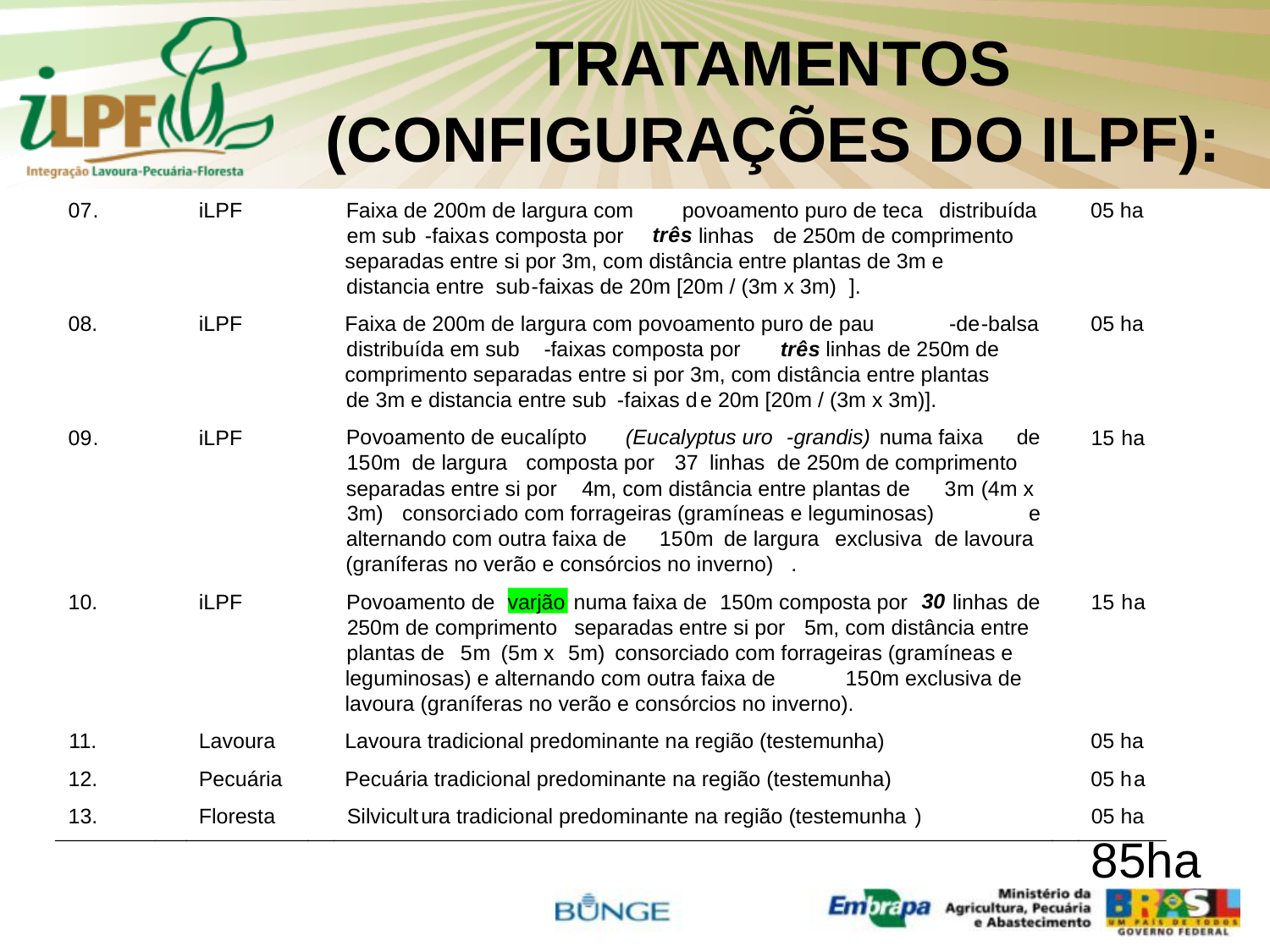

TRATAMENTOS (CONFIGURAÇÕES DO ILPF):

07
.

iLPF

Faixa de 200m de largura com
povoamento puro de teca
distribuída

05 ha

tr
ê
s
em sub
-
faixa
s
 composta por
 linhas
de 250m de comprimento
separadas entre si por 3m, com distância entre plantas de 3m e
distancia entre
sub
-
faixas de 20m [20m / (3m x 3m)
].

08.

iLPF

Faixa de 200m de largura com povoamento puro de pau
-
de
-
balsa

05 ha

tr
ê
s
distribuída em sub
-
faixas composta por
 linhas de 250m de
comprimento separadas entre si por 3m, com distância entre plantas
de 3m e distancia entre sub
-
faixas d
e 20m [20m / (3m x 3m)].

Povoamento de eucalípto
(Eucalyptus uro
-
grandis)
 numa faixa
de
09
.

iLPF

15
 ha

15
0m
de largura
composta por
37

linhas
de 250m de comprimento
separadas entre si por
4
m, com distância entre plantas de
3
m
 (4m x
3m)

consorci
ado com forrageiras (gramíneas e leguminosas)
e
alternando com outra faixa de
15
0m
de largura
exclusiva
de lavoura

(graníferas no verão e consórcios no inverno)
.

30

10.

iLPF

Povoamento de
varjão

numa faixa de
15
0m composta por
linhas
de

15

h
a

2
50m de comprimento
separadas entre si por
5
m, com distância entre
plantas de
5
m
(
5
m x
5
m)
consorciado com forrageiras (gramíneas e
leguminosas) e alternando com outra faixa de
15
0m exclusiva de
lavoura (graníferas no verão e consórcios no inverno).

11.

Lavoura

Lavoura tradicional predominante na região (testemunha)

05 ha

12.

Pecuária

Pecuária tradicional predominante na região (testemunha)

05 h
a

13.

Floresta

Silvicult
u
ra tradicional predominante na região (testemunha
)

05 ha
85ha